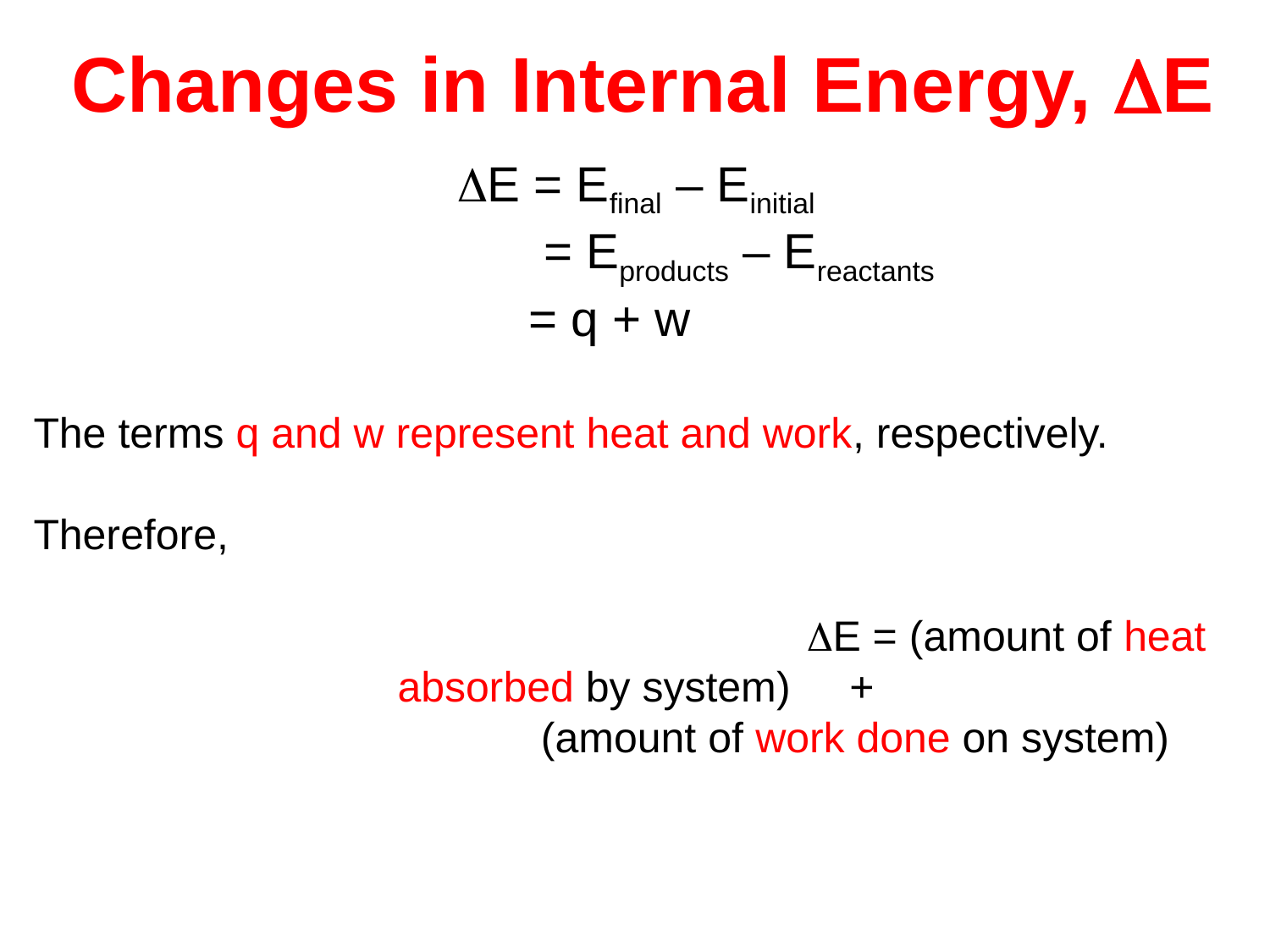

# Changes in Internal Energy, ΔE
ΔE = Efinal – Einitial
               = Eproducts – Ereactants
                                    = q + w

The terms q and w represent heat and work, respectively.

Therefore,

                                   ΔE = (amount of heat absorbed by system)     +
                                     (amount of work done on system)